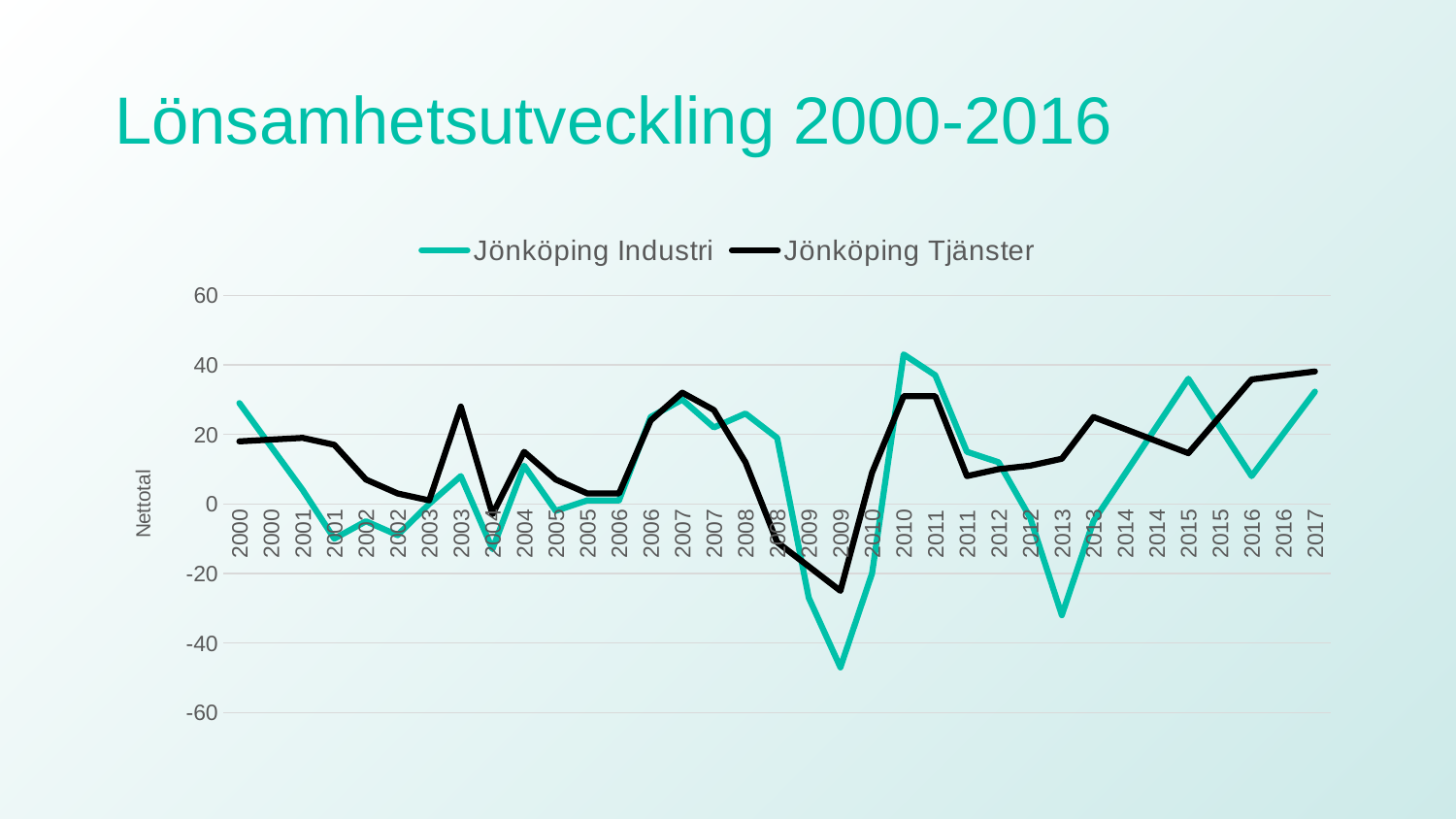

# Lönsamhetsutveckling 2000-2016

### Chart

| Category | Jönköping | Jönköping |
|---|---|---|
| 2000 | 29.0 | 18.0 |
| 2000 | 16.5 | 18.5 |
| 2001 | 4.0 | 19.0 |
| 2001 | -10.0 | 17.0 |
| 2002 | -5.0 | 7.0 |
| 2002 | -9.0 | 3.0 |
| 2003 | 0.0 | 1.0 |
| 2003 | 8.0 | 28.0 |
| 2004 | -13.0 | -3.0 |
| 2004 | 11.0 | 15.0 |
| 2005 | -2.0 | 7.0 |
| 2005 | 1.0 | 3.0 |
| 2006 | 1.0 | 3.0 |
| 2006 | 25.0 | 24.0 |
| 2007 | 30.0 | 32.0 |
| 2007 | 22.0 | 27.0 |
| 2008 | 26.0 | 12.0 |
| 2008 | 19.0 | -11.0 |
| 2009 | -27.0 | -18.0 |
| 2009 | -47.0 | -25.0 |
| 2010 | -20.0 | 9.0 |
| 2010 | 43.0 | 31.0 |
| 2011 | 37.0 | 31.0 |
| 2011 | 15.0 | 8.0 |
| 2012 | 12.0 | 10.0 |
| 2012 | -4.0 | 11.0 |
| 2013 | -32.0 | 13.0 |
| 2013 | -5.0 | 25.0 |
| 2014 | 8.666666666666668 | 21.53333333333333 |
| 2014 | 22.333333333333332 | 18.066666666666666 |
| 2015 | 36.0 | 14.600000000000001 |
| 2015 | 22.0 | 25.2 |
| 2016 | 7.999999999999999 | 35.8 |
| 2016 | 20.150000000000002 | 36.95 |
| 2017 | 32.300000000000004 | 38.1 |